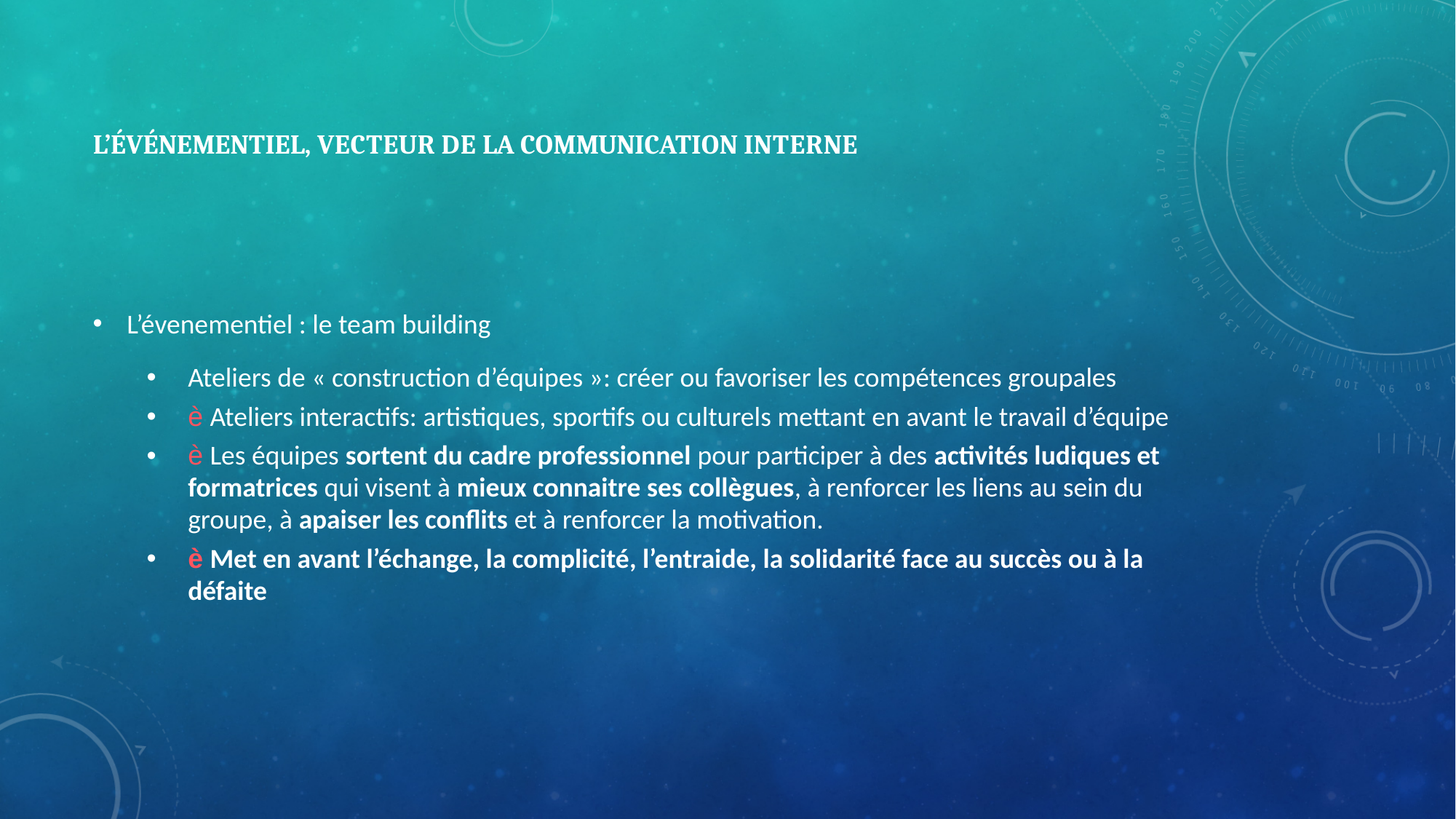

# L’ÉVÉNEMENTIEL, VECTEUR DE LA COMMUNICATION INTERNE
L’évenementiel : le team building
Ateliers de « construction d’équipes »: créer ou favoriser les compétences groupales
è Ateliers interactifs: artistiques, sportifs ou culturels mettant en avant le travail d’équipe
è Les équipes sortent du cadre professionnel pour participer à des activités ludiques et formatrices qui visent à mieux connaitre ses collègues, à renforcer les liens au sein du groupe, à apaiser les conflits et à renforcer la motivation.
è Met en avant l’échange, la complicité, l’entraide, la solidarité face au succès ou à la défaite